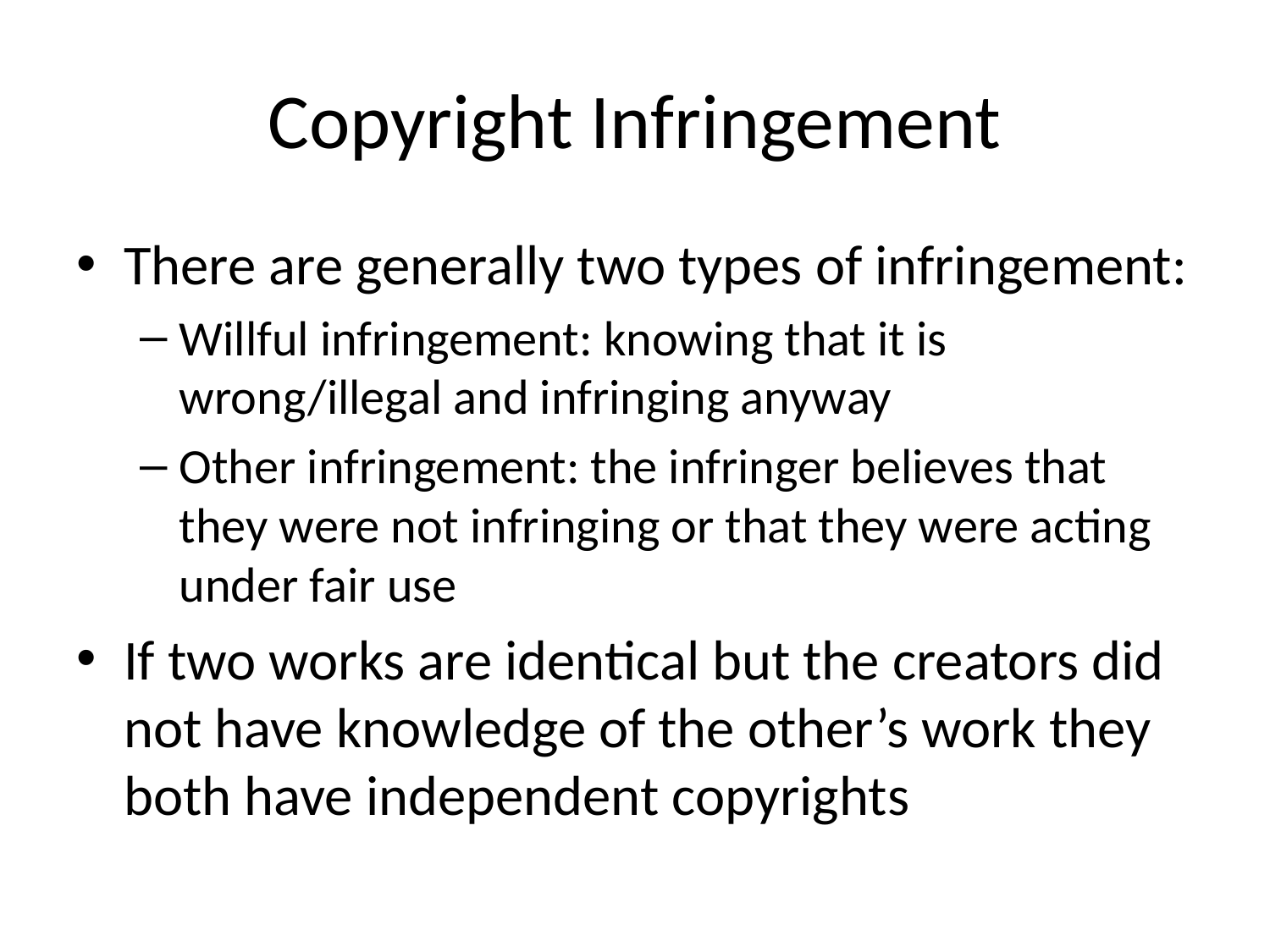

# Copyright Infringement
There are generally two types of infringement:
Willful infringement: knowing that it is wrong/illegal and infringing anyway
Other infringement: the infringer believes that they were not infringing or that they were acting under fair use
If two works are identical but the creators did not have knowledge of the other’s work they both have independent copyrights